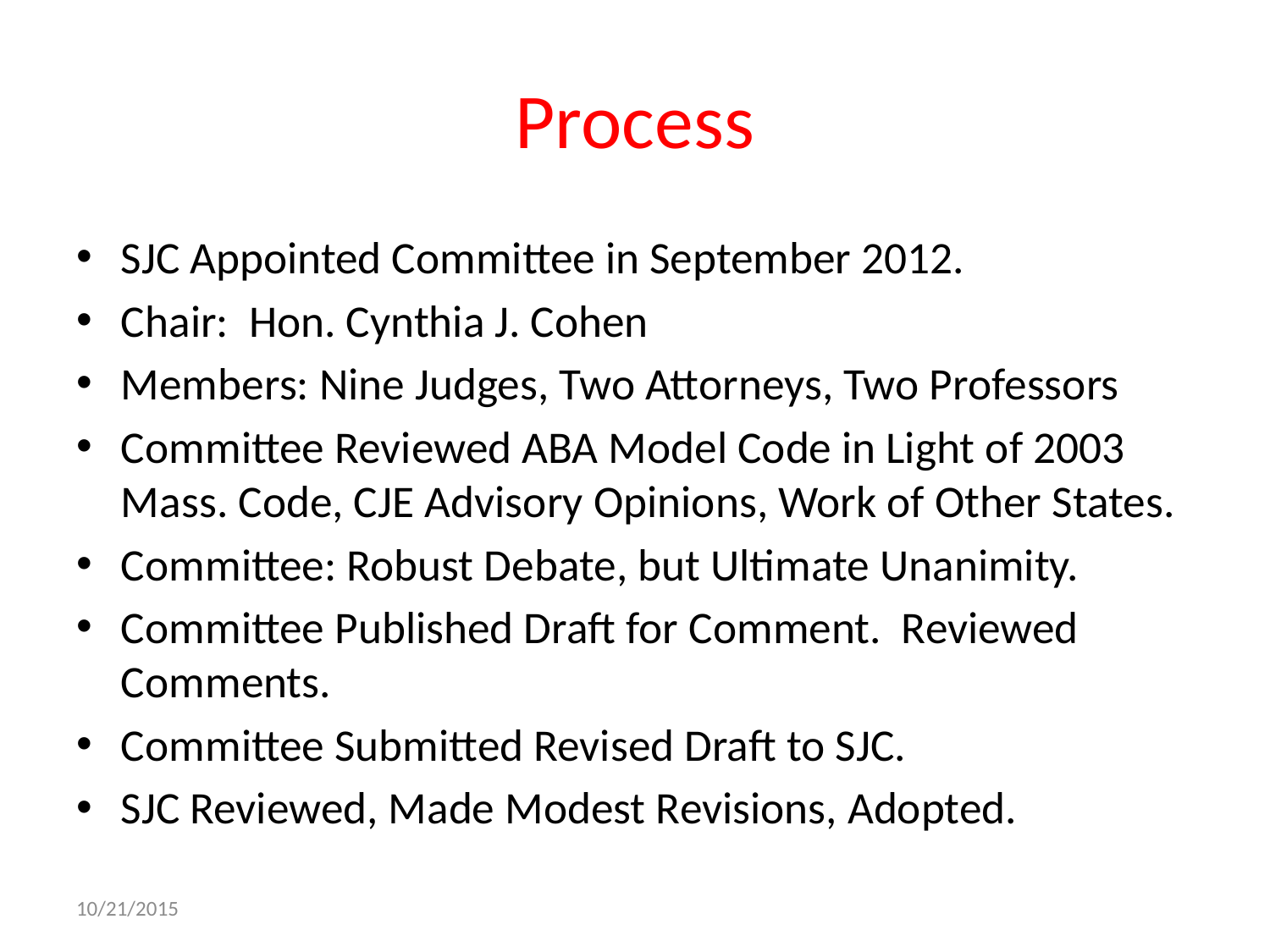

# Process
SJC Appointed Committee in September 2012.
Chair:  Hon. Cynthia J. Cohen
Members: Nine Judges, Two Attorneys, Two Professors
Committee Reviewed ABA Model Code in Light of 2003 Mass. Code, CJE Advisory Opinions, Work of Other States.
Committee: Robust Debate, but Ultimate Unanimity.
Committee Published Draft for Comment.  Reviewed Comments.
Committee Submitted Revised Draft to SJC.
SJC Reviewed, Made Modest Revisions, Adopted.

10/21/2015